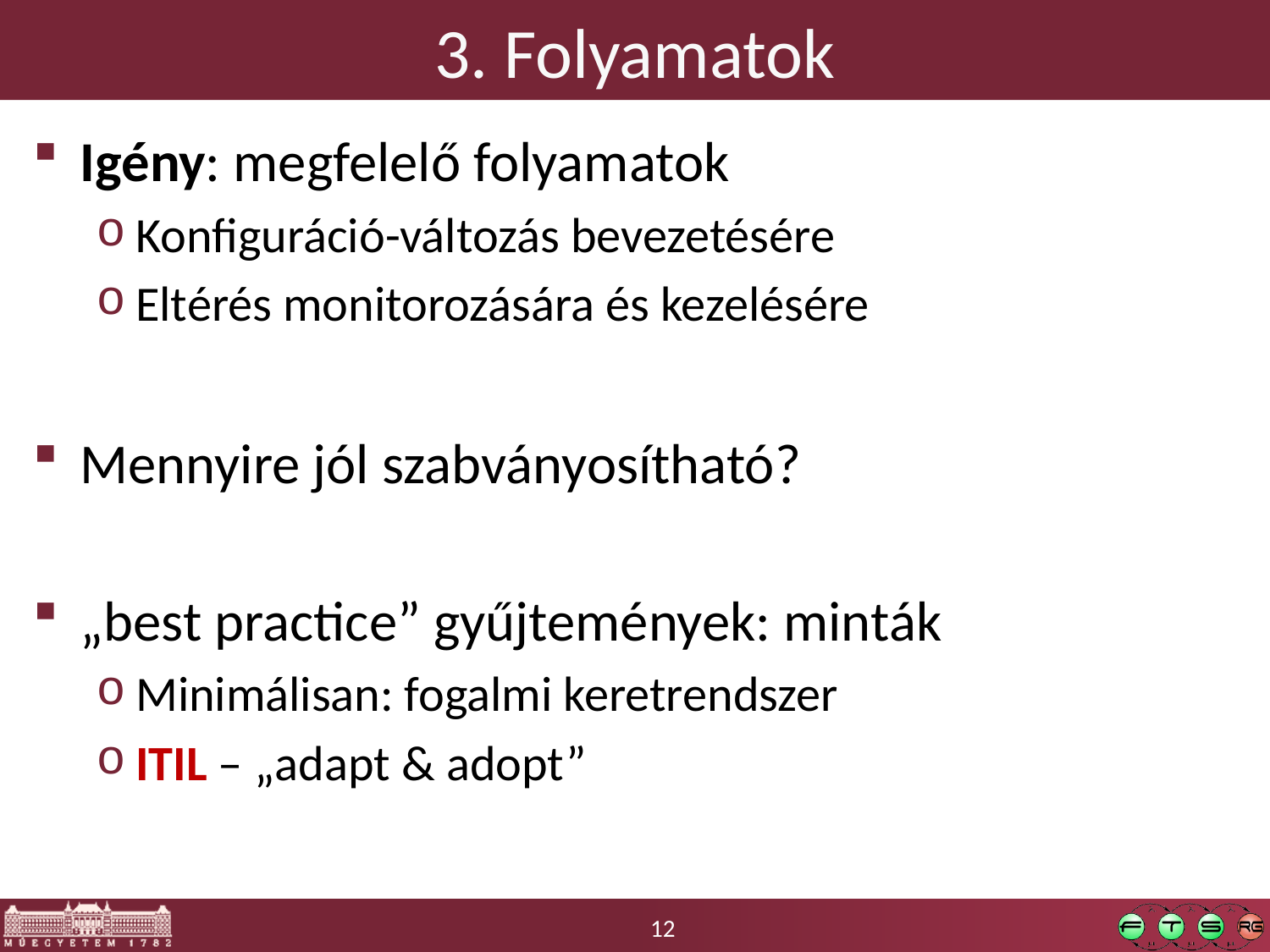

# 3. Folyamatok
Igény: megfelelő folyamatok
Konfiguráció-változás bevezetésére
Eltérés monitorozására és kezelésére

Mennyire jól szabványosítható?

„best practice” gyűjtemények: minták
Minimálisan: fogalmi keretrendszer
ITIL – „adapt & adopt”